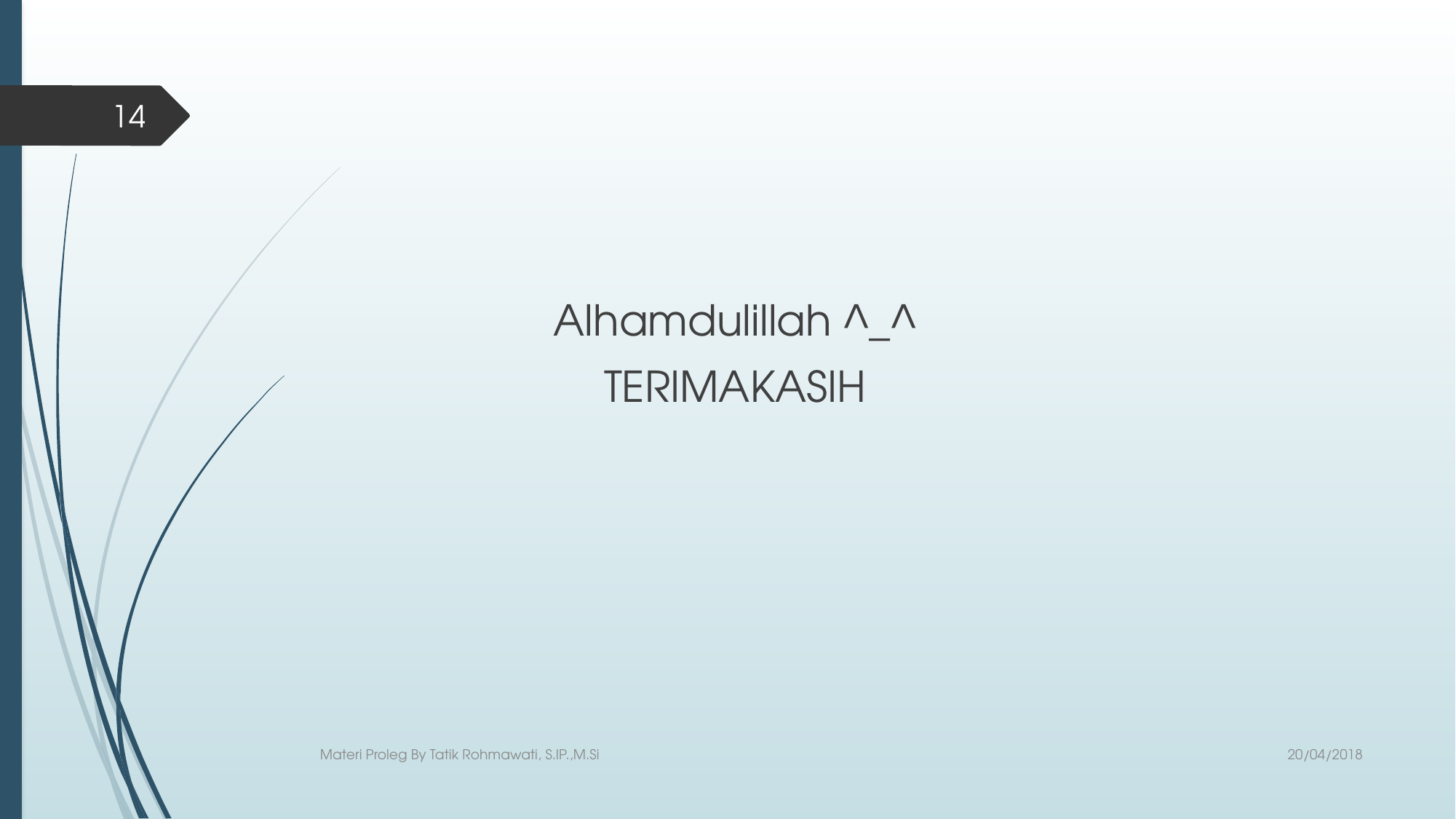

14
Alhamdulillah ^_^
TERIMAKASIH
20/04/2018
Materi Proleg By Tatik Rohmawati, S.IP.,M.Si